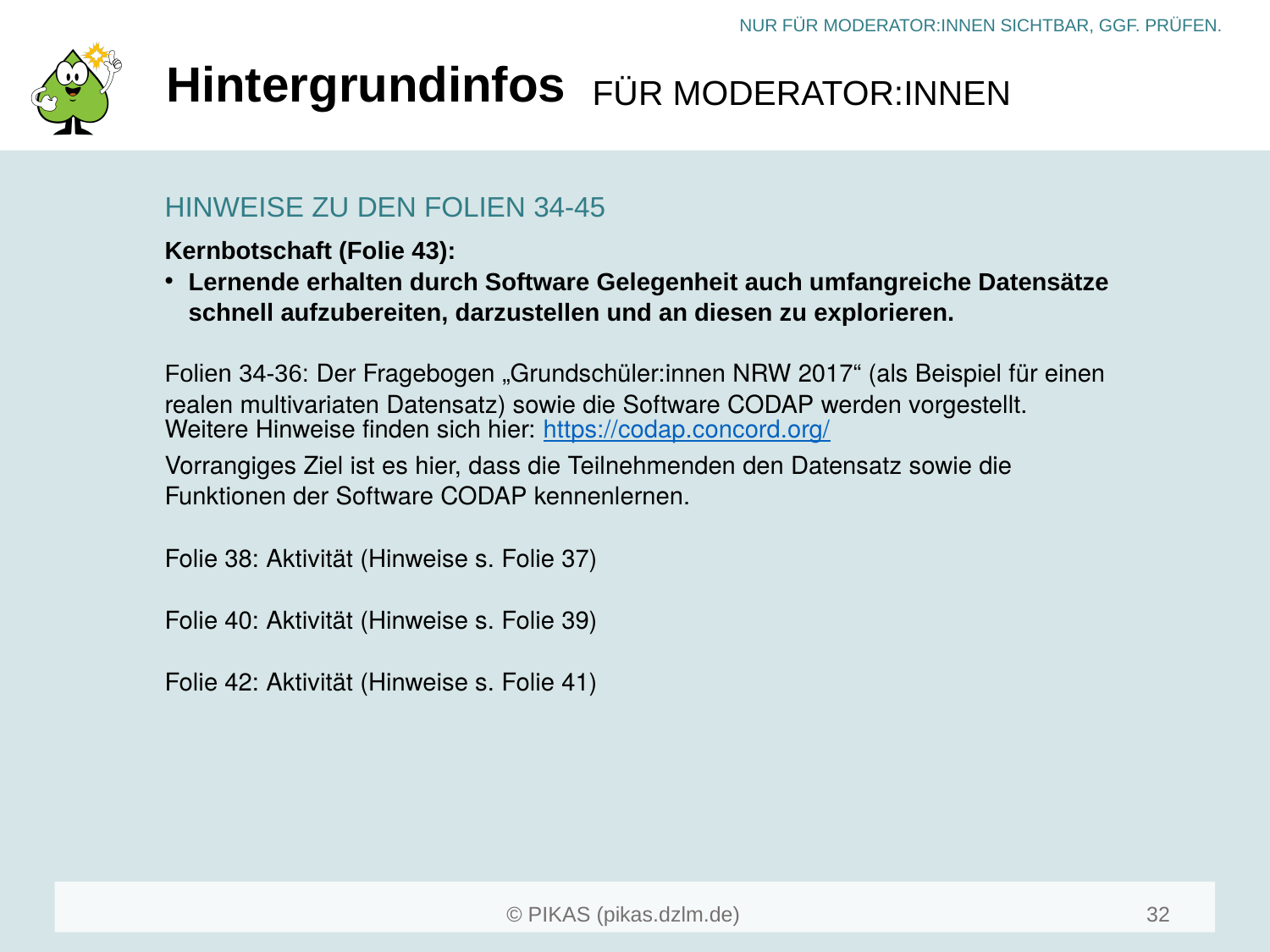

# Hintergrundinfos
HINWEISE ZU DEN FOLIEN 34-45
Kernbotschaft (Folie 43):
Lernende erhalten durch Software Gelegenheit auch umfangreiche Datensätze schnell aufzubereiten, darzustellen und an diesen zu explorieren.

Folien 34-36: Der Fragebogen „Grundschüler:innen NRW 2017“ (als Beispiel für einen realen multivariaten Datensatz) sowie die Software CODAP werden vorgestellt.  Weitere Hinweise finden sich hier: https://codap.concord.org/
Vorrangiges Ziel ist es hier, dass die Teilnehmenden den Datensatz sowie die Funktionen der Software CODAP kennenlernen.
Folie 38: Aktivität (Hinweise s. Folie 37)
Folie 40: Aktivität (Hinweise s. Folie 39)
Folie 42: Aktivität (Hinweise s. Folie 41)

32